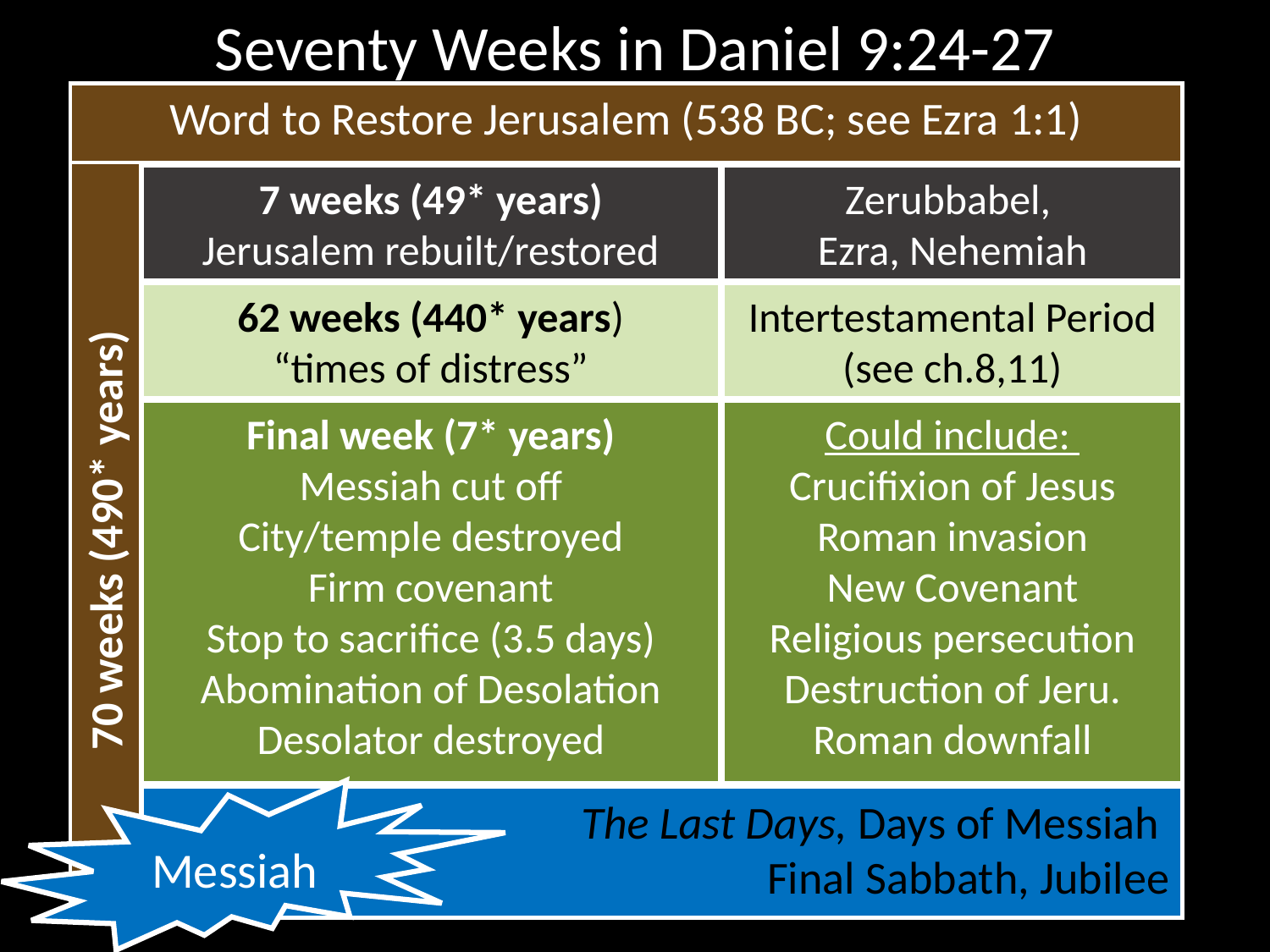

# Seventy Weeks in Daniel 9:24-27
Word to Restore Jerusalem (538 BC; see Ezra 1:1)
7 weeks (49* years)
Jerusalem rebuilt/restored
Zerubbabel,
Ezra, Nehemiah

Intertestamental Period (see ch.8,11)
62 weeks (440* years)
“times of distress”
Could include:
Crucifixion of Jesus
Roman invasion
New Covenant
Religious persecution
Destruction of Jeru.
Roman downfall
Final week (7* years)
Messiah cut off
City/temple destroyed
Firm covenant
Stop to sacrifice (3.5 days)
Abomination of Desolation
Desolator destroyed

70 weeks (490* years)
Messiah
The Last Days, Days of Messiah
Final Sabbath, Jubilee